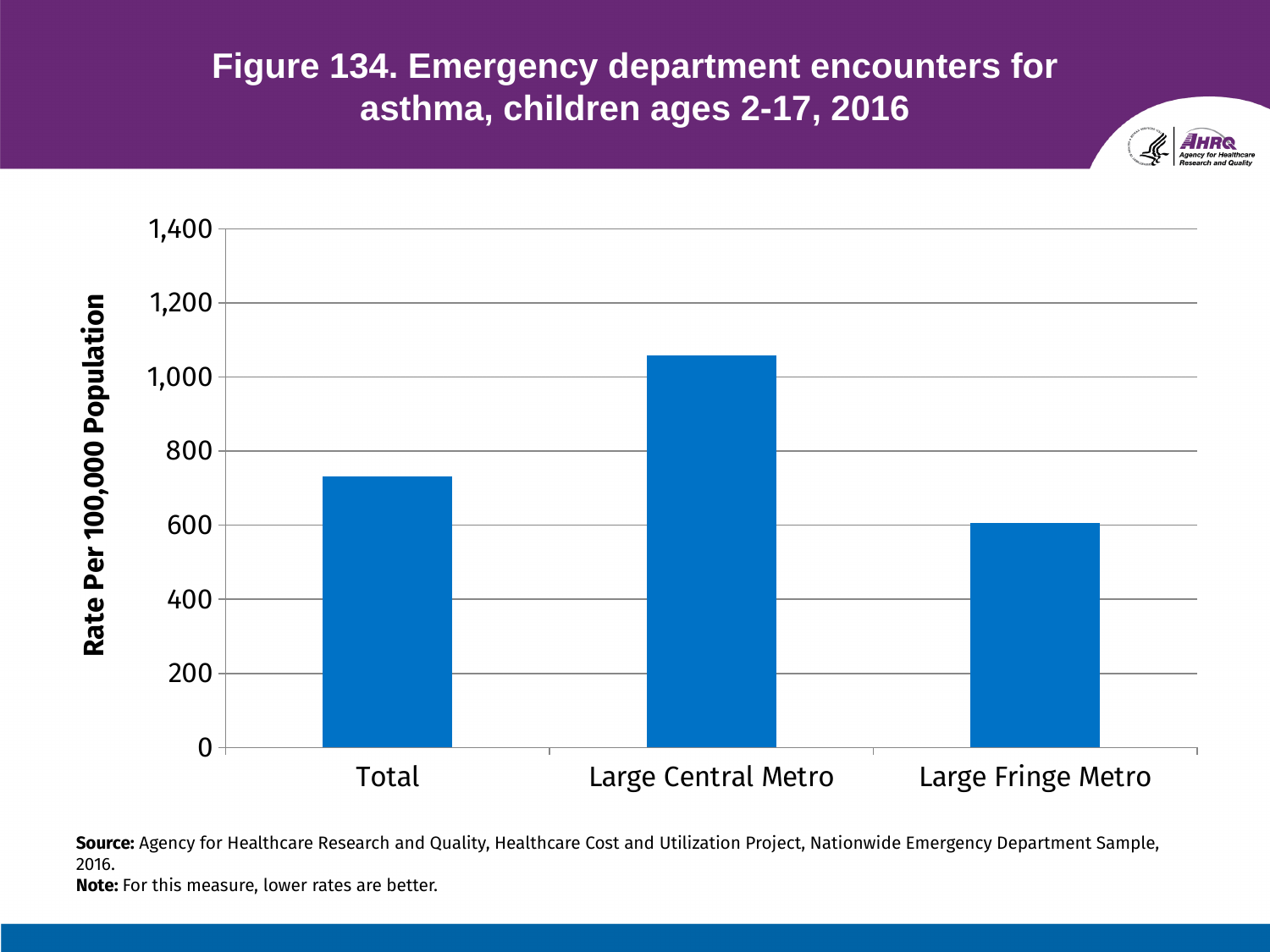

# Figure 134. Emergency department encounters for asthma, children ages 2-17, 2016

### Chart

| Category | 2016 |
|---|---|
| Total | 730.7 |
| Large Central Metro | 1058.8 |
| Large Fringe Metro | 606.9 |
Source: Agency for Healthcare Research and Quality, Healthcare Cost and Utilization Project, Nationwide Emergency Department Sample, 2016.
Note: For this measure, lower rates are better.